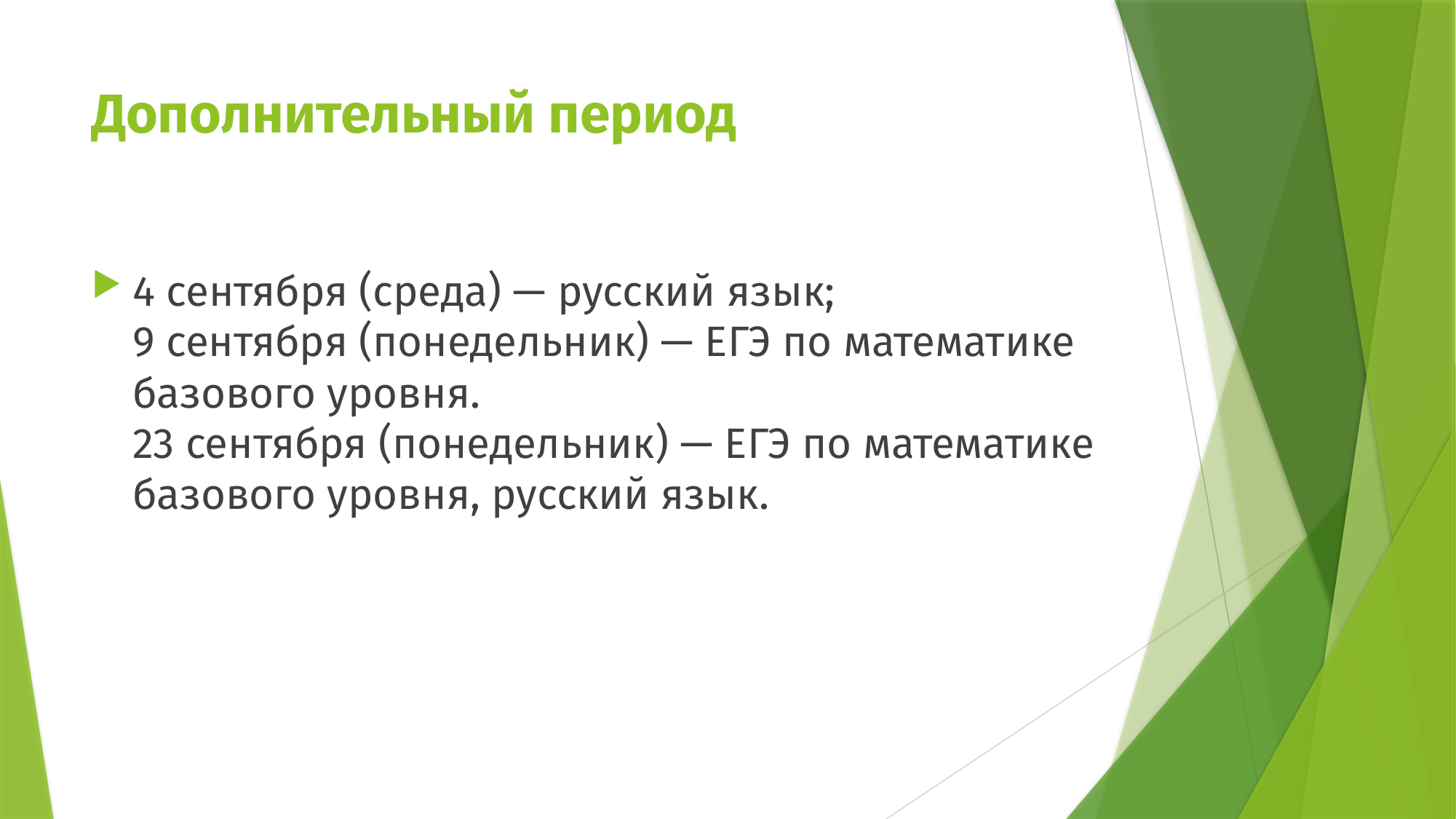

# Дополнительный период
4 сентября (среда) — русский язык;
9 сентября (понедельник) — ЕГЭ по математике базового уровня.
23 сентября (понедельник) — ЕГЭ по математике базового уровня, русский язык.